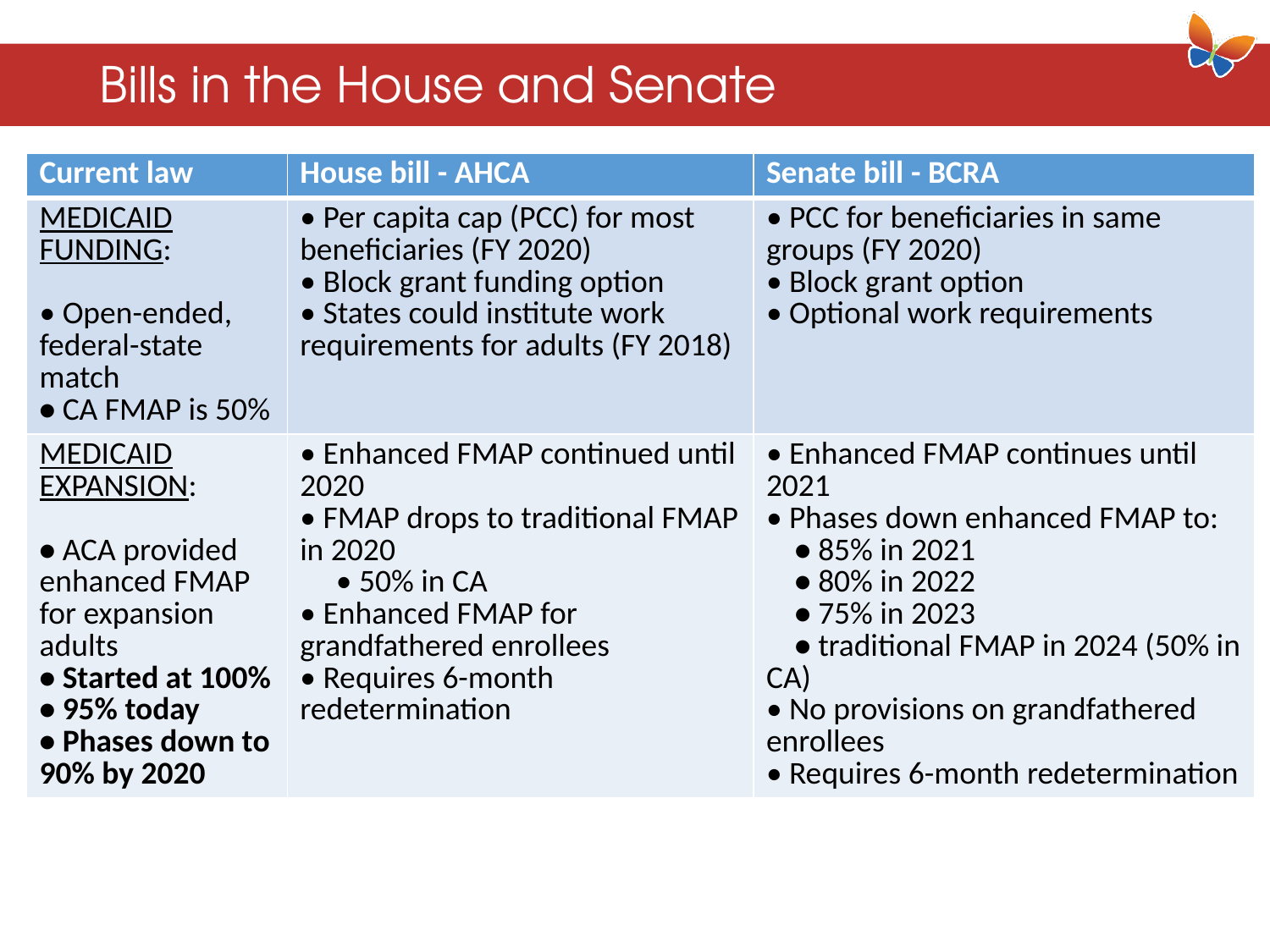

# Bills in the House and Senate
| Current law | House bill - AHCA | Senate bill - BCRA |
| --- | --- | --- |
| MEDICAID FUNDING: • Open-ended, federal-state match • CA FMAP is 50% | • Per capita cap (PCC) for most beneficiaries (FY 2020) • Block grant funding option • States could institute work requirements for adults (FY 2018) | • PCC for beneficiaries in same groups (FY 2020) • Block grant option • Optional work requirements |
| MEDICAID EXPANSION: • ACA provided enhanced FMAP for expansion adults • Started at 100% • 95% today • Phases down to 90% by 2020 | • Enhanced FMAP continued until 2020 • FMAP drops to traditional FMAP in 2020 • 50% in CA • Enhanced FMAP for grandfathered enrollees • Requires 6-month redetermination | • Enhanced FMAP continues until 2021 • Phases down enhanced FMAP to: • 85% in 2021 • 80% in 2022 • 75% in 2023 • traditional FMAP in 2024 (50% in CA) • No provisions on grandfathered enrollees • Requires 6-month redetermination |